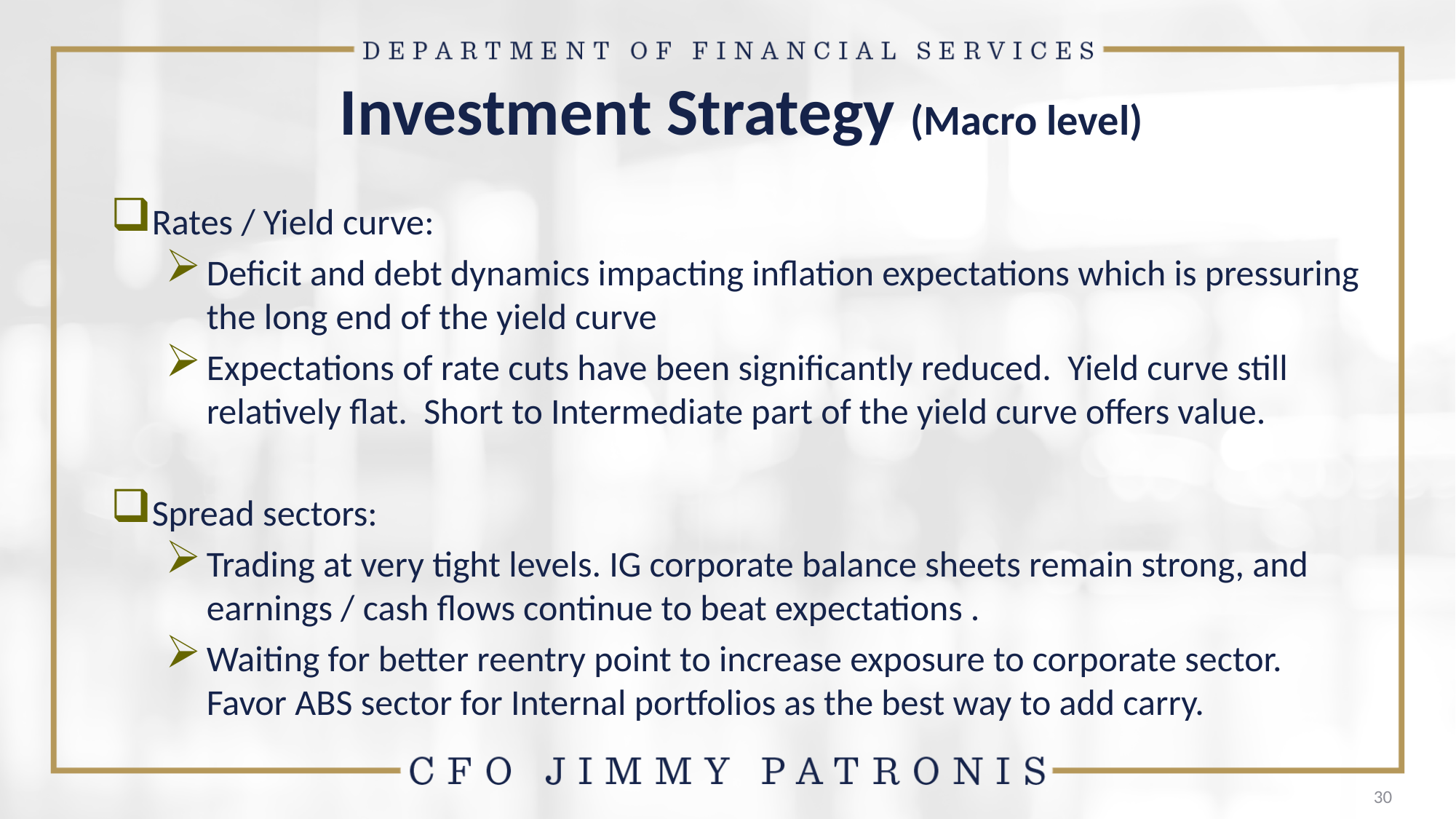

# Investment Strategy (Macro level)

Rates / Yield curve:
Deficit and debt dynamics impacting inflation expectations which is pressuring the long end of the yield curve
Expectations of rate cuts have been significantly reduced.  Yield curve still relatively flat.  Short to Intermediate part of the yield curve offers value.

Spread sectors:
Trading at very tight levels. IG corporate balance sheets remain strong, and earnings / cash flows continue to beat expectations .
Waiting for better reentry point to increase exposure to corporate sector.  Favor ABS sector for Internal portfolios as the best way to add carry.

30